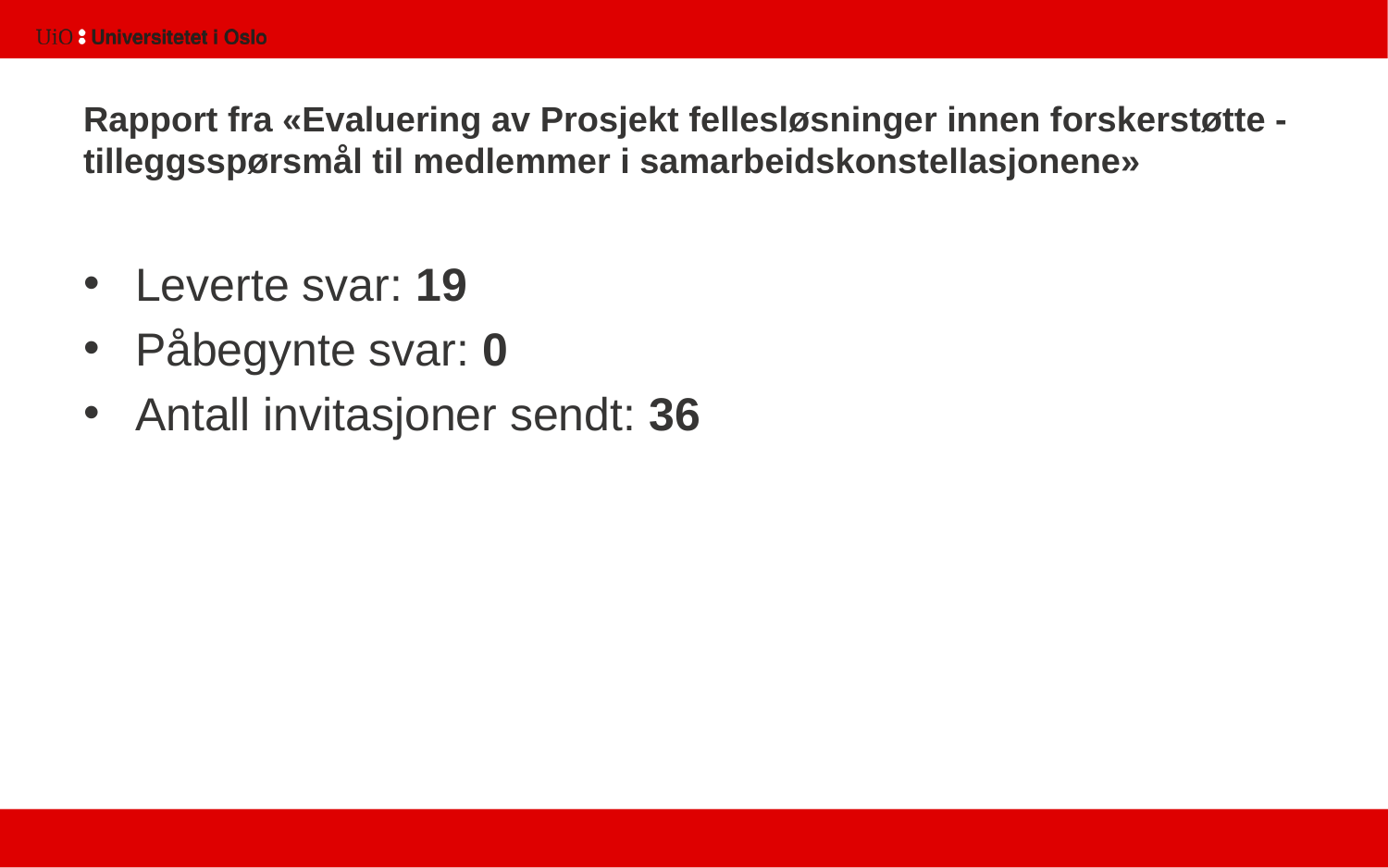

# Rapport fra «Evaluering av Prosjekt fellesløsninger innen forskerstøtte - tilleggsspørsmål til medlemmer i samarbeidskonstellasjonene»
Leverte svar: 19
Påbegynte svar: 0
Antall invitasjoner sendt: 36